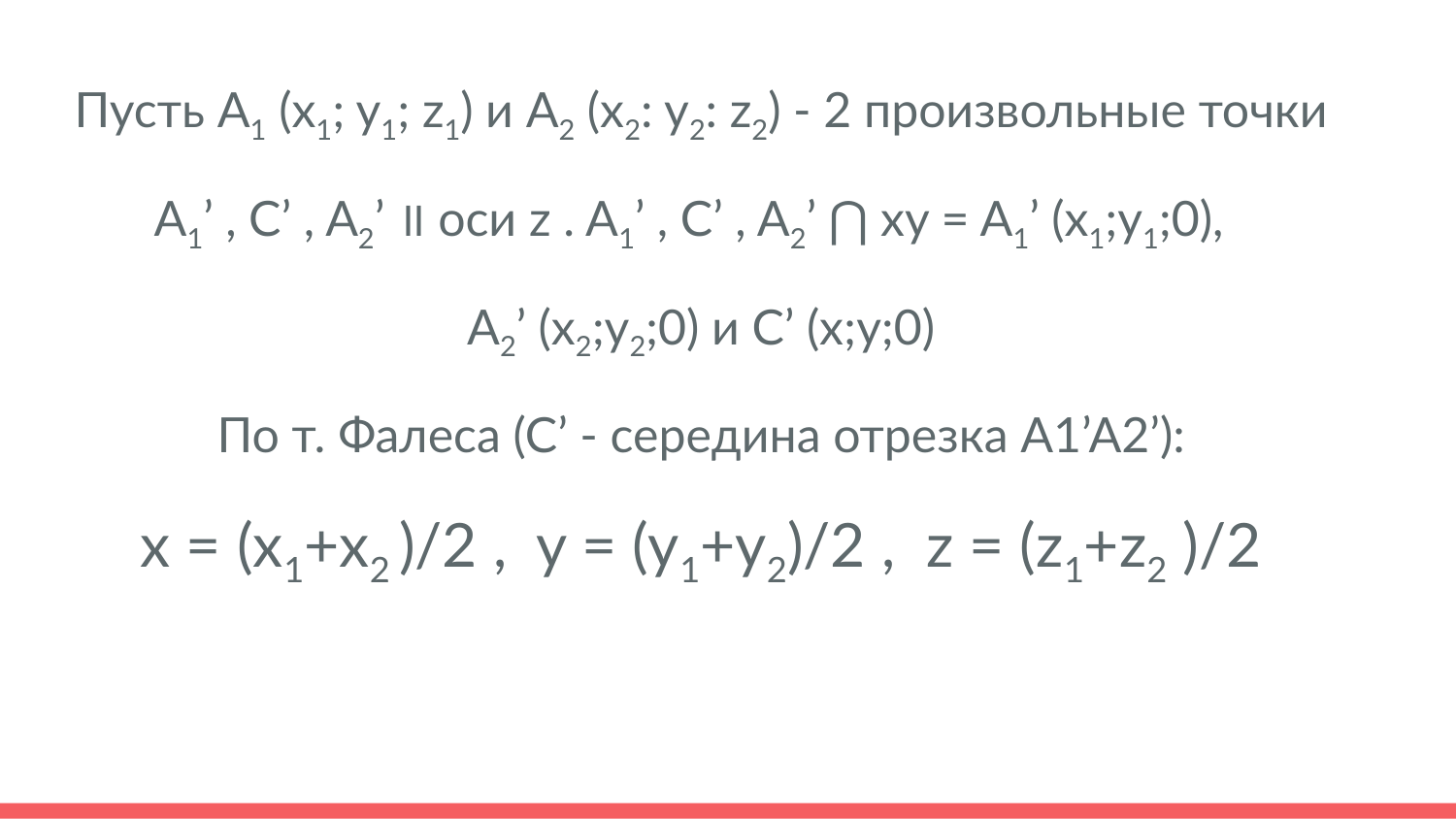

Пусть A1 (x1; y1; z1) и A2 (x2: y2: z2) - 2 произвольные точки
A1’ , C’ , A2’ ॥ оси z . A1’ , C’ , A2’ ⋂ xy = A1’ (x1;y1;0),
A2’ (x2;y2;0) и C’ (x;y;0)
По т. Фалеса (С’ - середина отрезка A1’A2’):
x = (x1+x2 )/2 ,  y = (y1+y2)/2 ,  z = (z1+z2 )/2